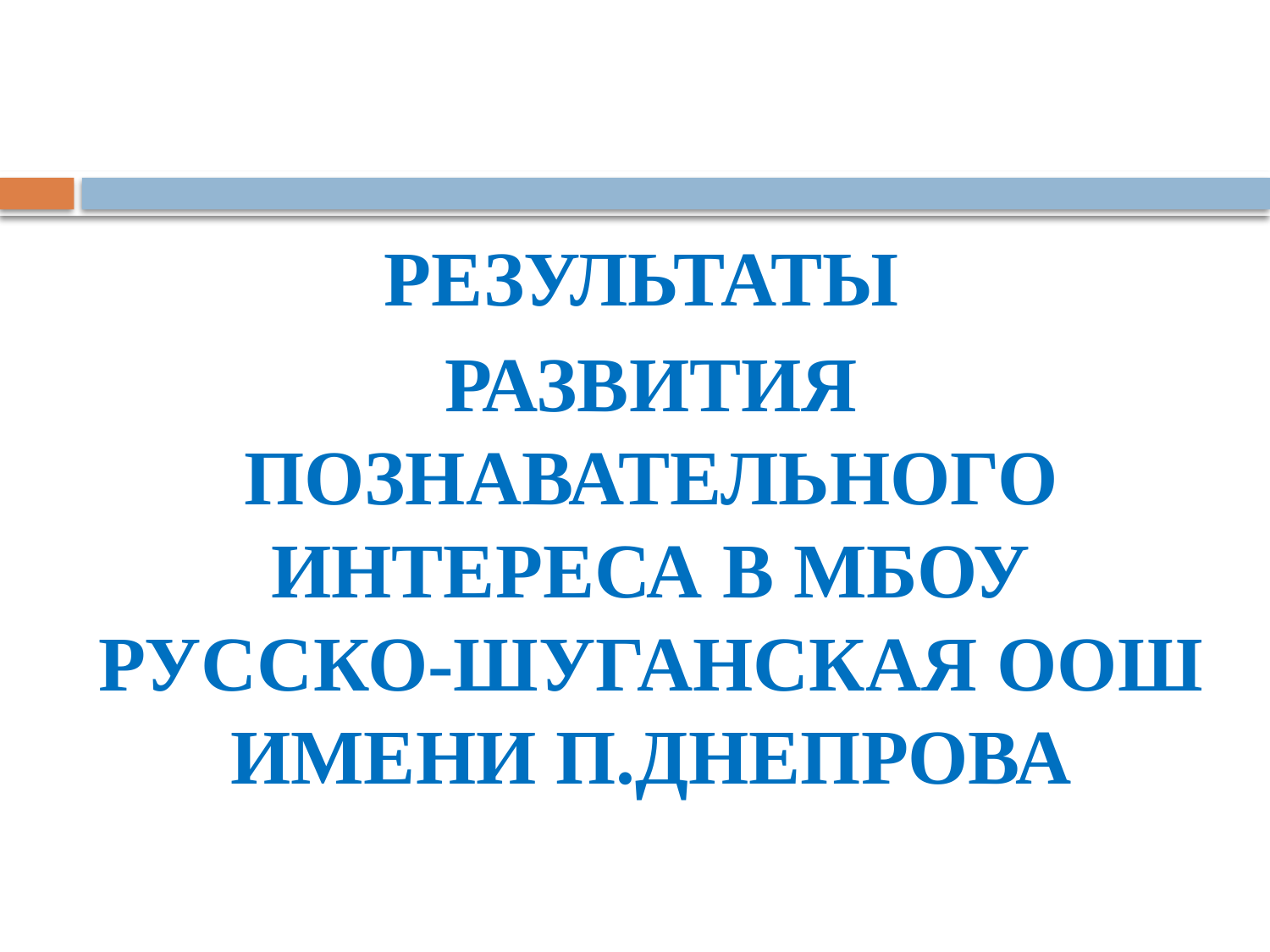

#
РЕЗУЛЬТАТЫ
РАЗВИТИЯ ПОЗНАВАТЕЛЬНОГО ИНТЕРЕСА В МБОУ РУССКО-ШУГАНСКАЯ ООШ ИМЕНИ П.ДНЕПРОВА